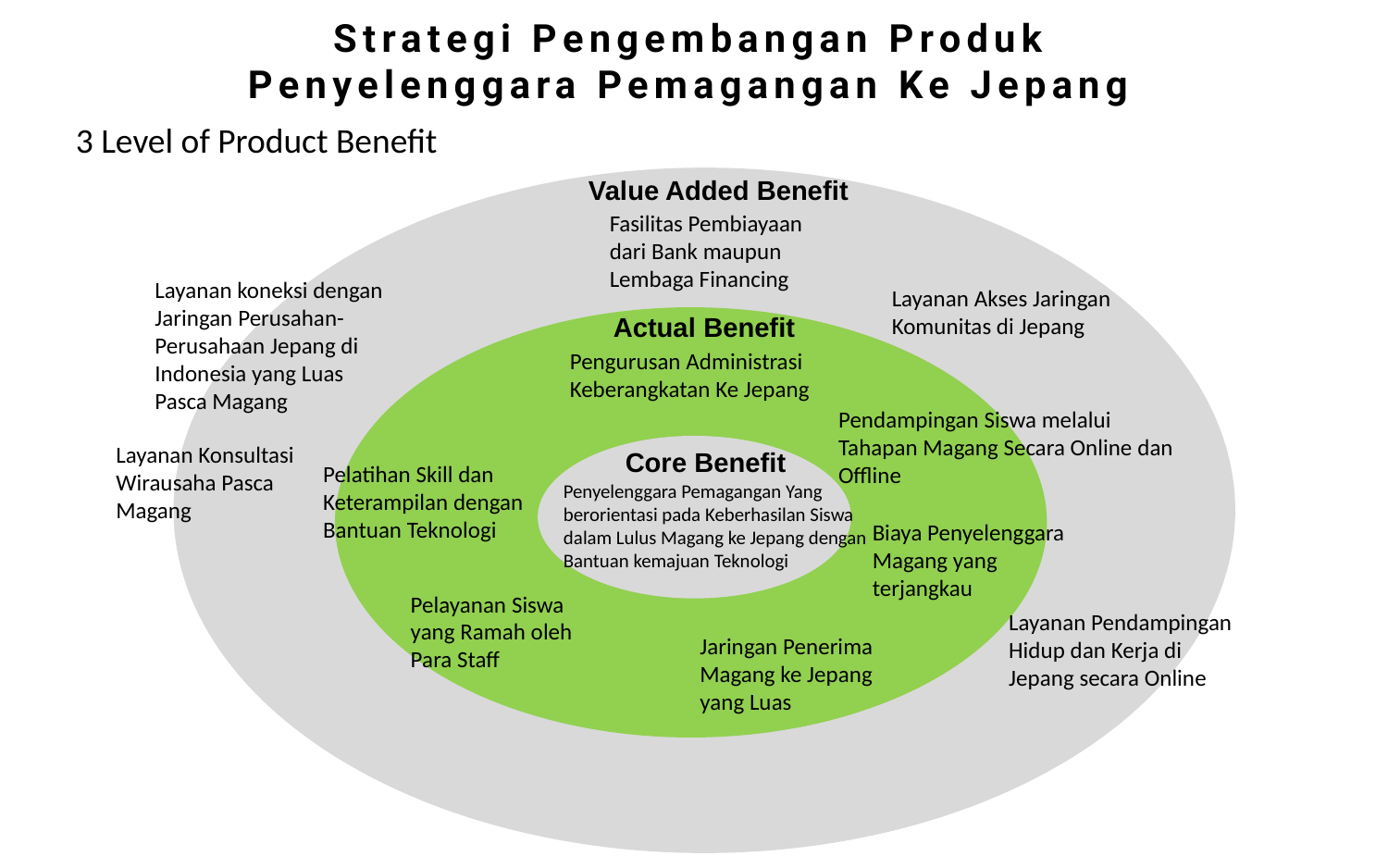

Strategi Pengembangan Produk
Penyelenggara Pemagangan Ke Jepang
3 Level of Product Benefit
Value Added Benefit

Fasilitas Pembiayaan dari Bank maupun Lembaga Financing
Layanan koneksi dengan Jaringan Perusahan-Perusahaan Jepang di Indonesia yang Luas Pasca Magang
Layanan Akses Jaringan Komunitas di Jepang
Actual Benefit

Pengurusan Administrasi Keberangkatan Ke Jepang
Pendampingan Siswa melalui Tahapan Magang Secara Online dan Offline
Layanan Konsultasi Wirausaha Pasca Magang

Core Benefit
Pelatihan Skill dan Keterampilan dengan Bantuan Teknologi
Penyelenggara Pemagangan Yang berorientasi pada Keberhasilan Siswa dalam Lulus Magang ke Jepang dengan Bantuan kemajuan Teknologi
Biaya Penyelenggara Magang yang terjangkau
Pelayanan Siswa yang Ramah oleh Para Staff
Layanan Pendampingan Hidup dan Kerja di Jepang secara Online
Jaringan Penerima Magang ke Jepang yang Luas